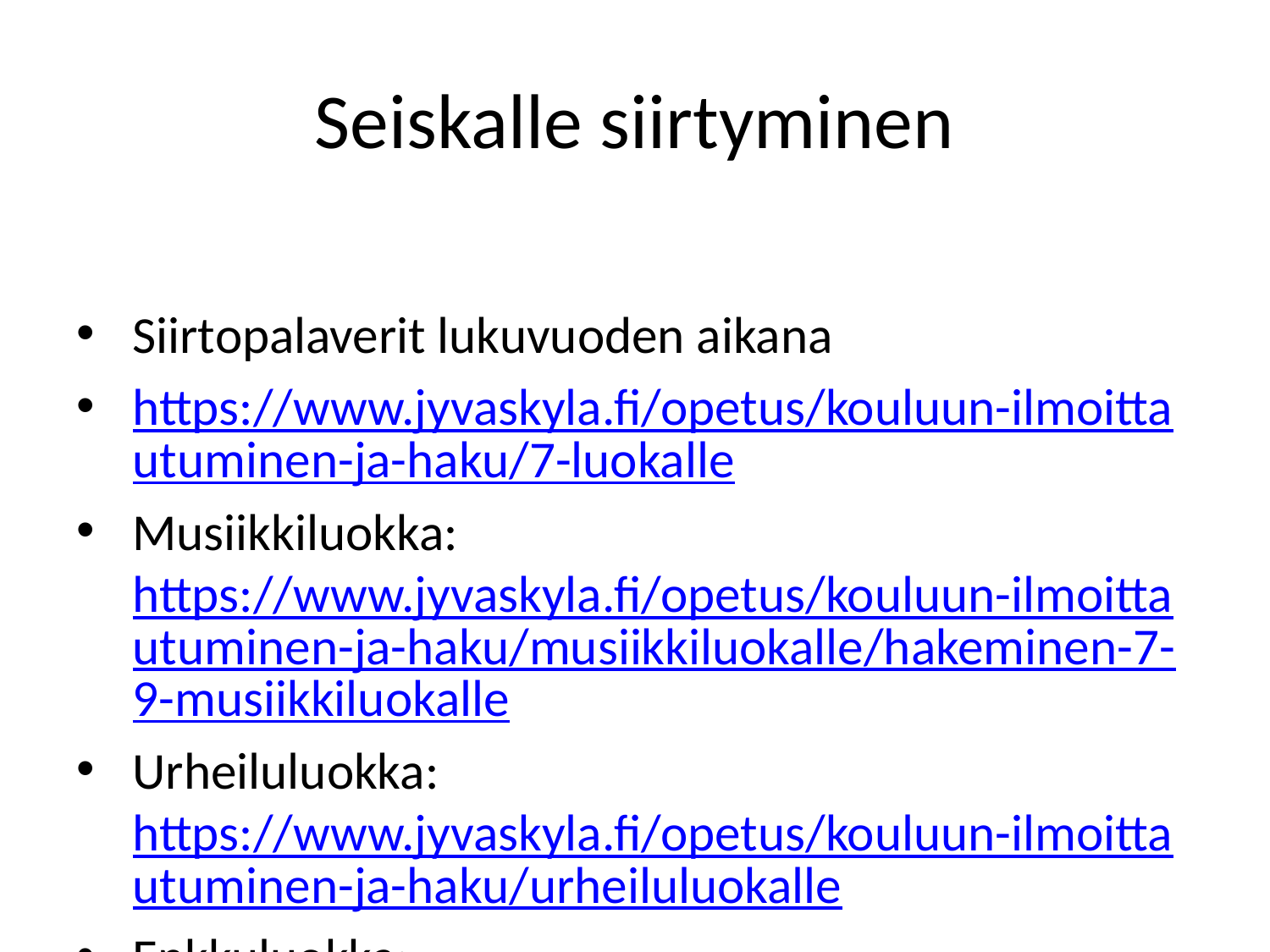

# Seiskalle siirtyminen

Siirtopalaverit lukuvuoden aikana
https://www.jyvaskyla.fi/opetus/kouluun-ilmoittautuminen-ja-haku/7-luokalle
Musiikkiluokka: https://www.jyvaskyla.fi/opetus/kouluun-ilmoittautuminen-ja-haku/musiikkiluokalle/hakeminen-7-9-musiikkiluokalle
Urheiluluokka: https://www.jyvaskyla.fi/opetus/kouluun-ilmoittautuminen-ja-haku/urheiluluokalle
Enkkuluokka: https://www.jyvaskyla.fi/opetus/kouluun-ilmoittautuminen-ja-haku/englanninkieliseen-opetukseen